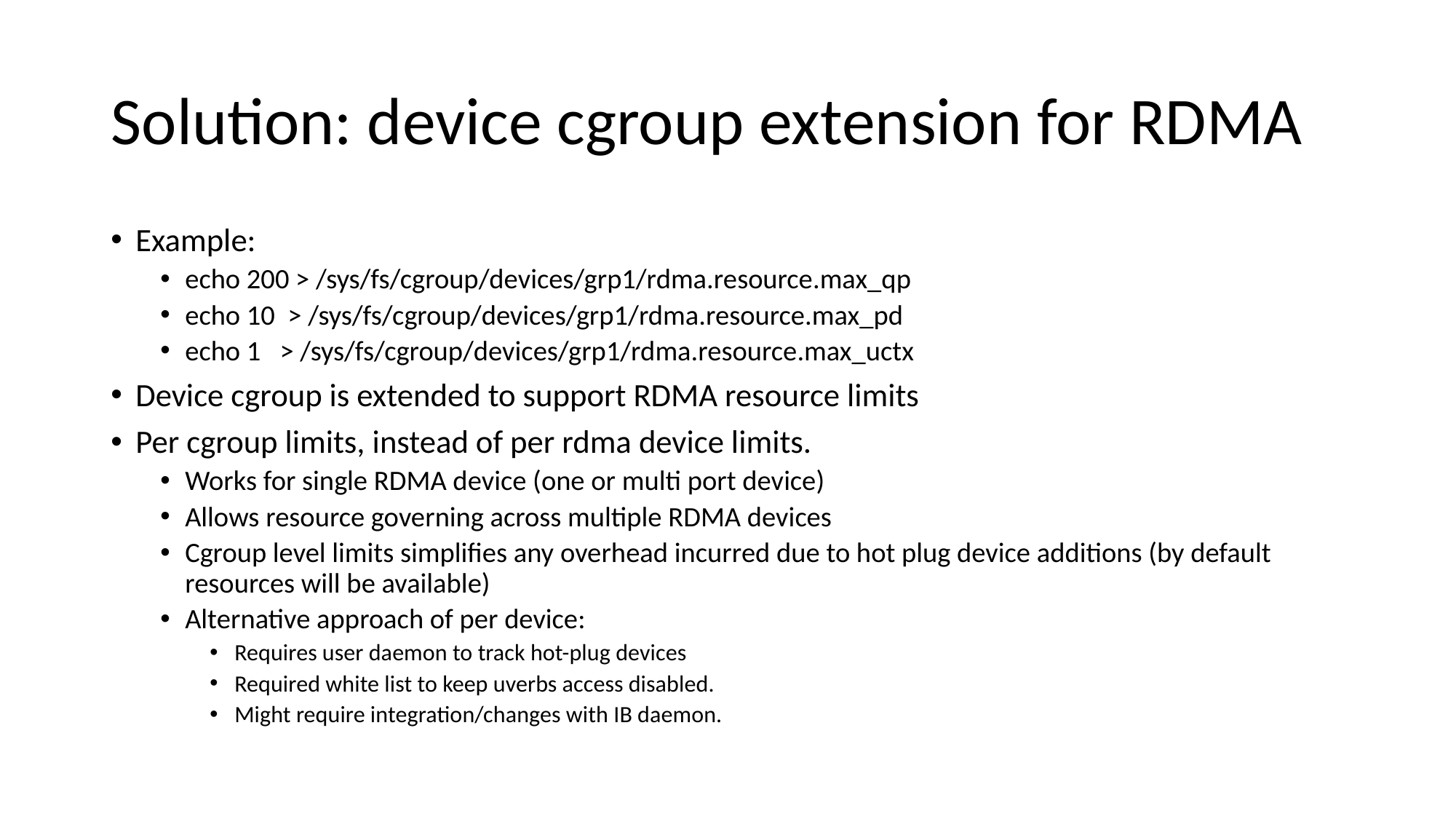

# Solution: device cgroup extension for RDMA
Example:
echo 200 > /sys/fs/cgroup/devices/grp1/rdma.resource.max_qp
echo 10  > /sys/fs/cgroup/devices/grp1/rdma.resource.max_pd
echo 1   > /sys/fs/cgroup/devices/grp1/rdma.resource.max_uctx
Device cgroup is extended to support RDMA resource limits
Per cgroup limits, instead of per rdma device limits.
Works for single RDMA device (one or multi port device)
Allows resource governing across multiple RDMA devices
Cgroup level limits simplifies any overhead incurred due to hot plug device additions (by default resources will be available)
Alternative approach of per device:
Requires user daemon to track hot-plug devices
Required white list to keep uverbs access disabled.
Might require integration/changes with IB daemon.